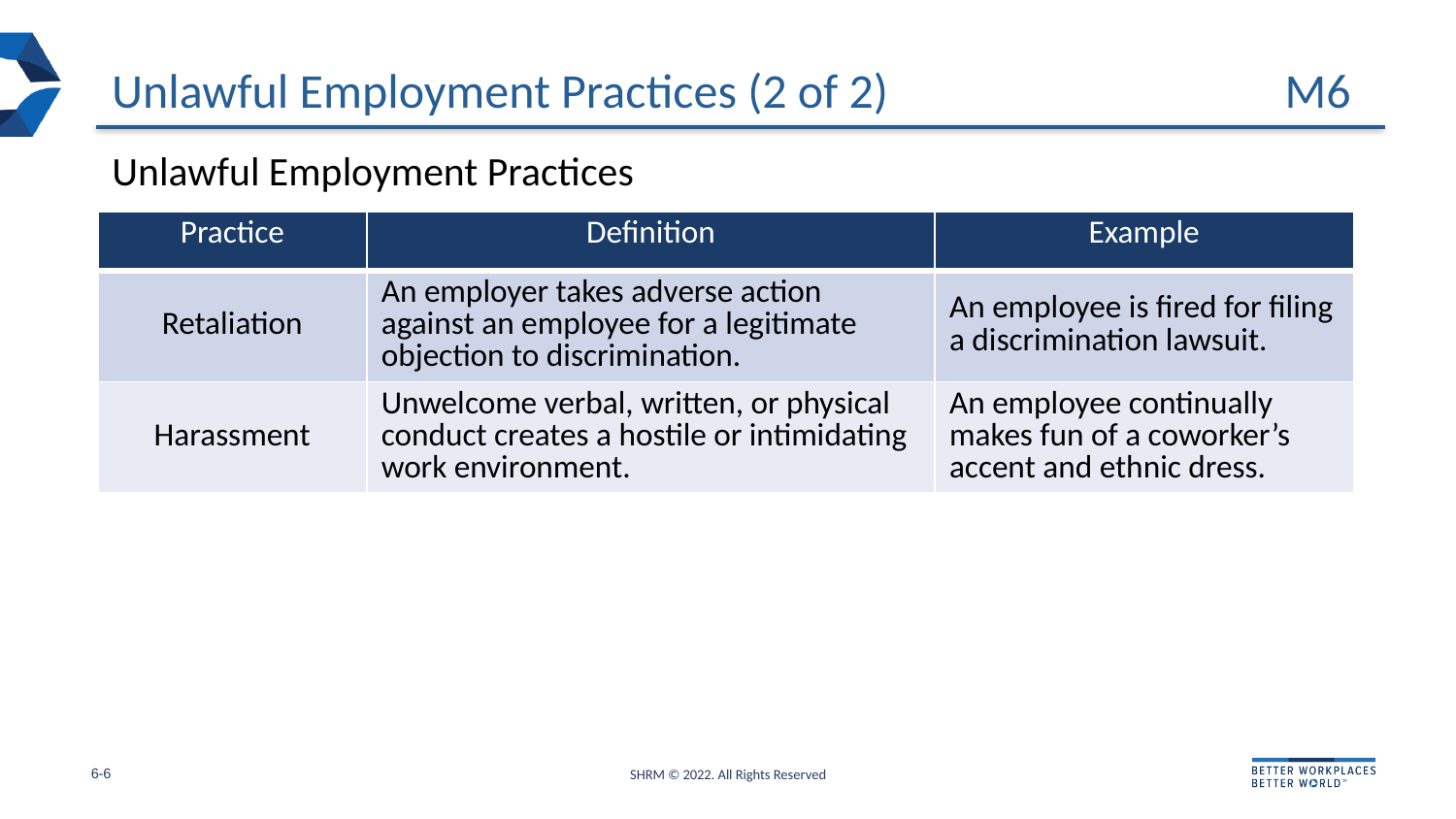

# Unlawful Employment Practices (2 of 2)
M6
Unlawful Employment Practices
| Practice | Definition | Example |
| --- | --- | --- |
| Retaliation | An employer takes adverse action against an employee for a legitimate objection to discrimination. | An employee is fired for filing a discrimination lawsuit. |
| Harassment | Unwelcome verbal, written, or physical conduct creates a hostile or intimidating work environment. | An employee continually makes fun of a coworker’s accent and ethnic dress. |
6-6